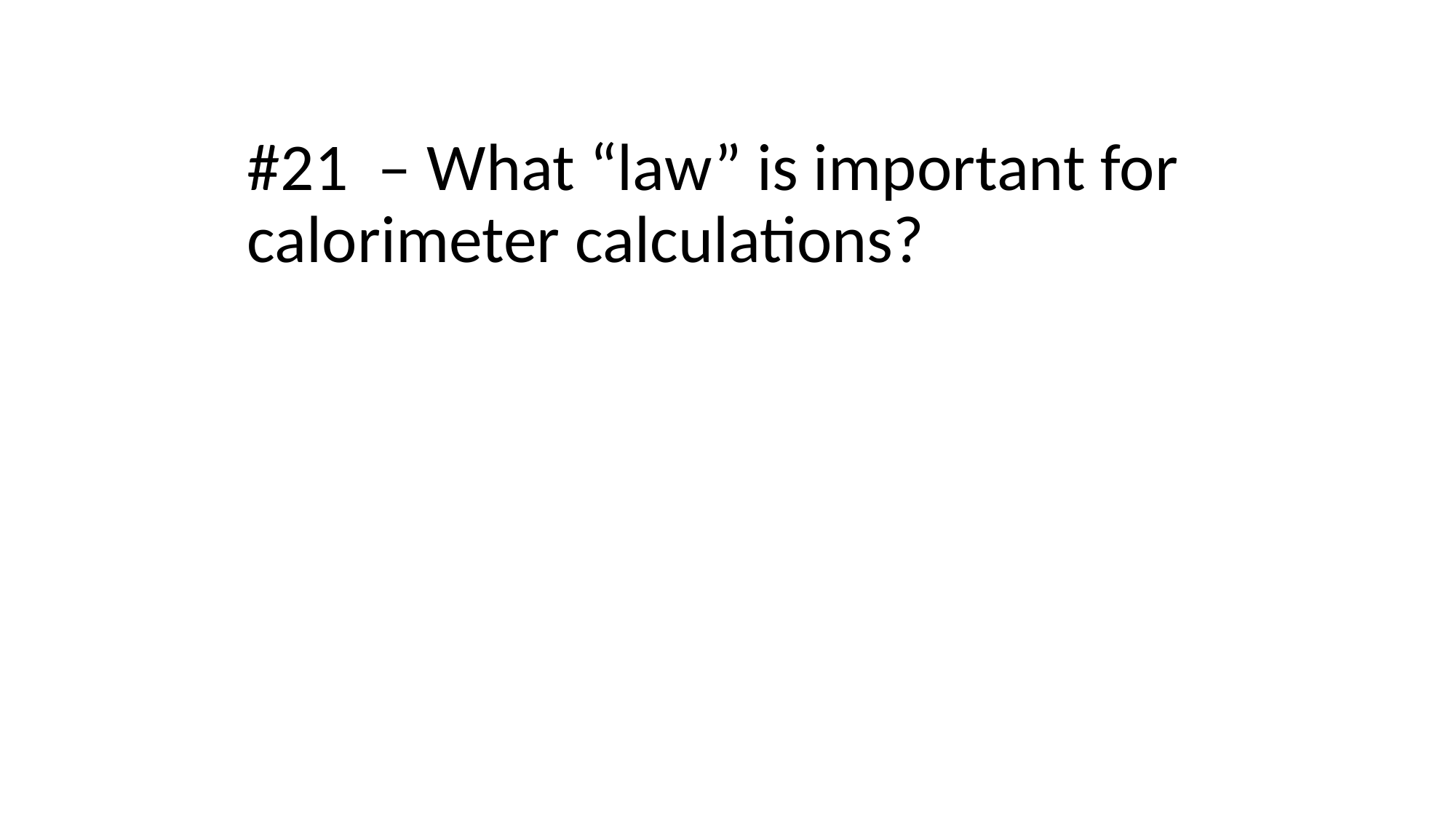

# #21  – What “law” is important for calorimeter calculations?